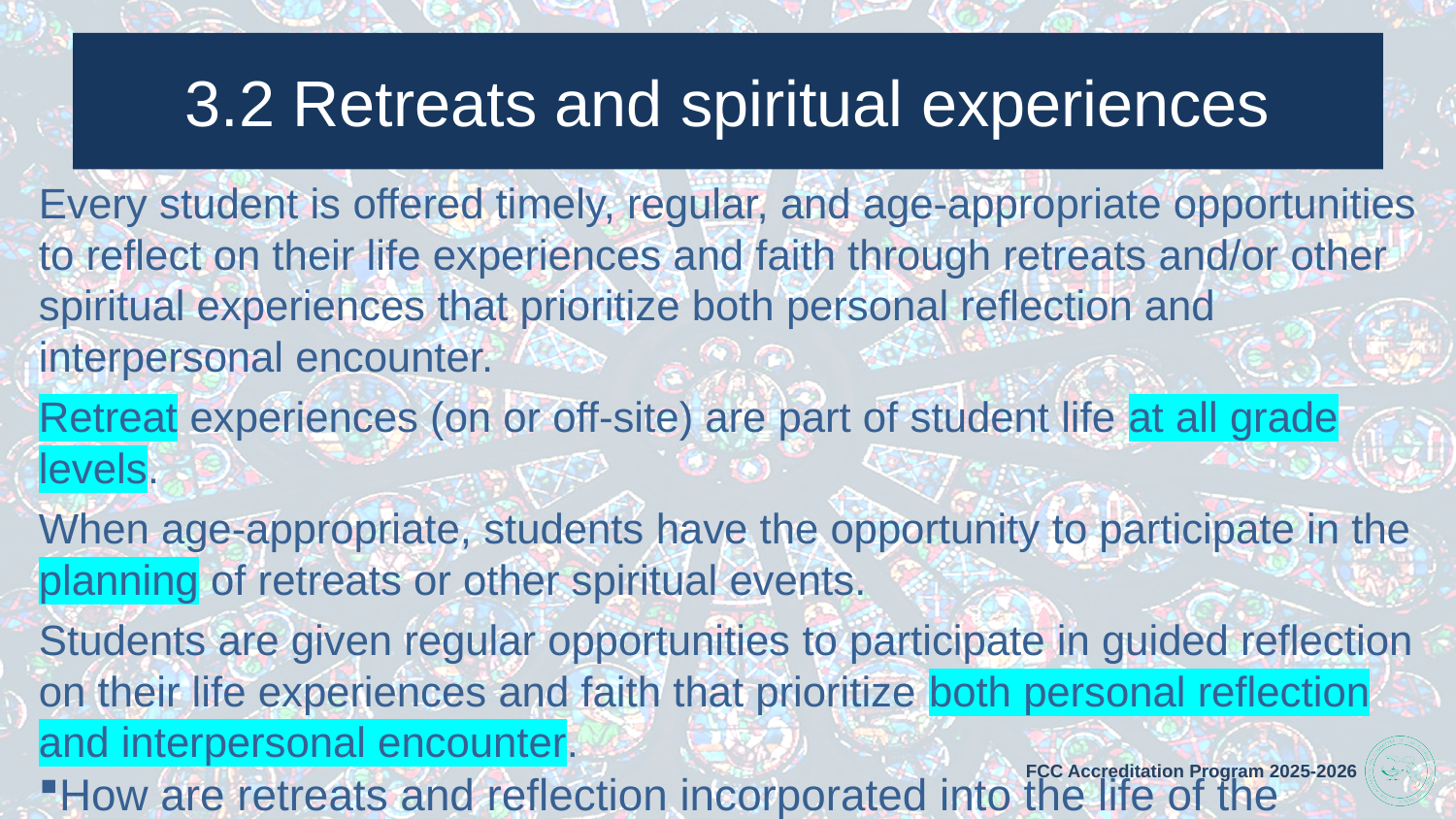

# 3.2 Retreats and spiritual experiences
Every student is offered timely, regular, and age-appropriate opportunities to reflect on their life experiences and faith through retreats and/or other spiritual experiences that prioritize both personal reflection and interpersonal encounter.

Retreat experiences (on or off-site) are part of student life at all grade levels.

When age-appropriate, students have the opportunity to participate in the planning of retreats or other spiritual events.

Students are given regular opportunities to participate in guided reflection on their life experiences and faith that prioritize both personal reflection and interpersonal encounter.
How are retreats and reflection incorporated into the life of the school?
How are students involved in the planning?